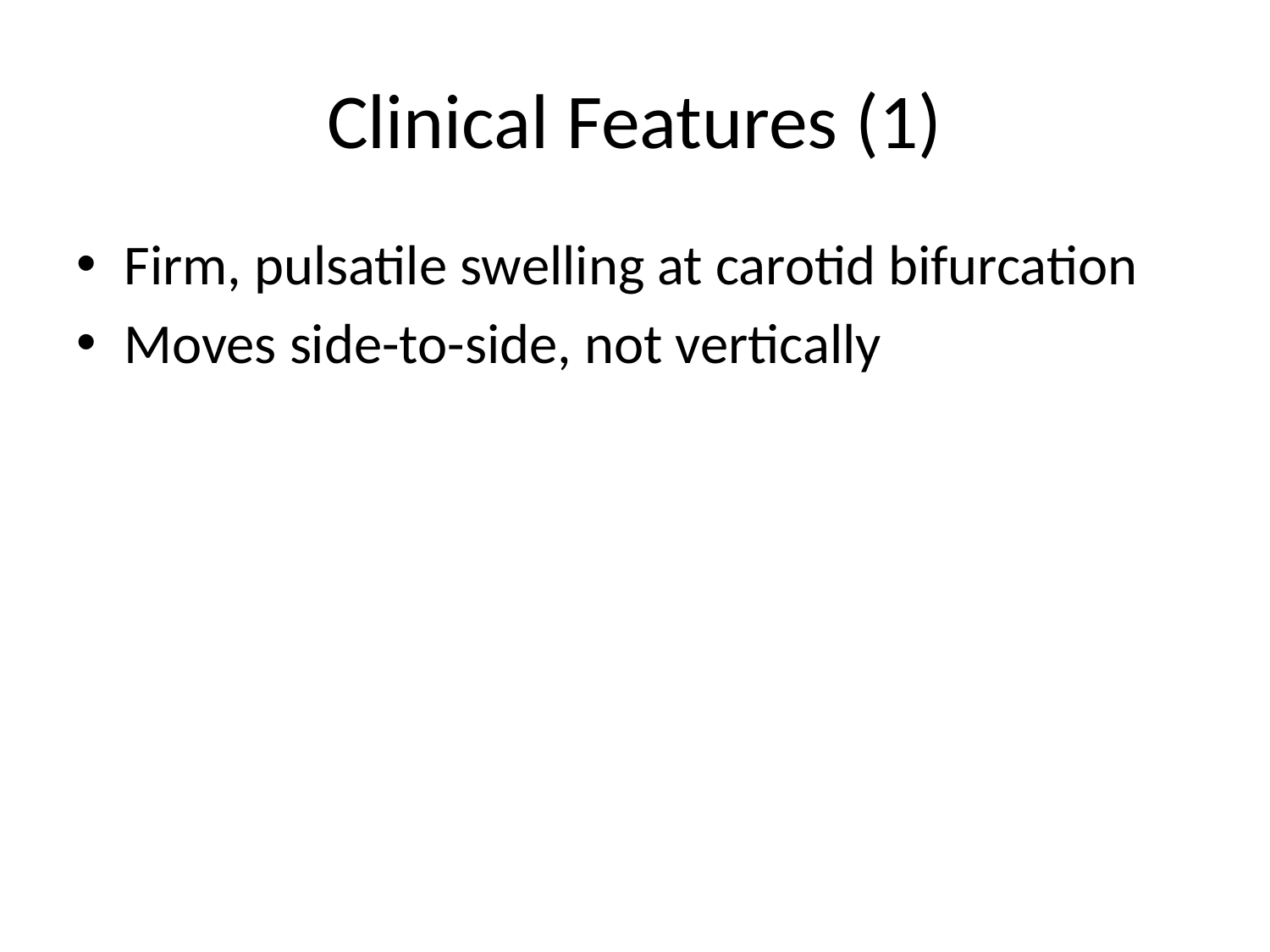

# Clinical Features (1)
Firm, pulsatile swelling at carotid bifurcation
Moves side-to-side, not vertically